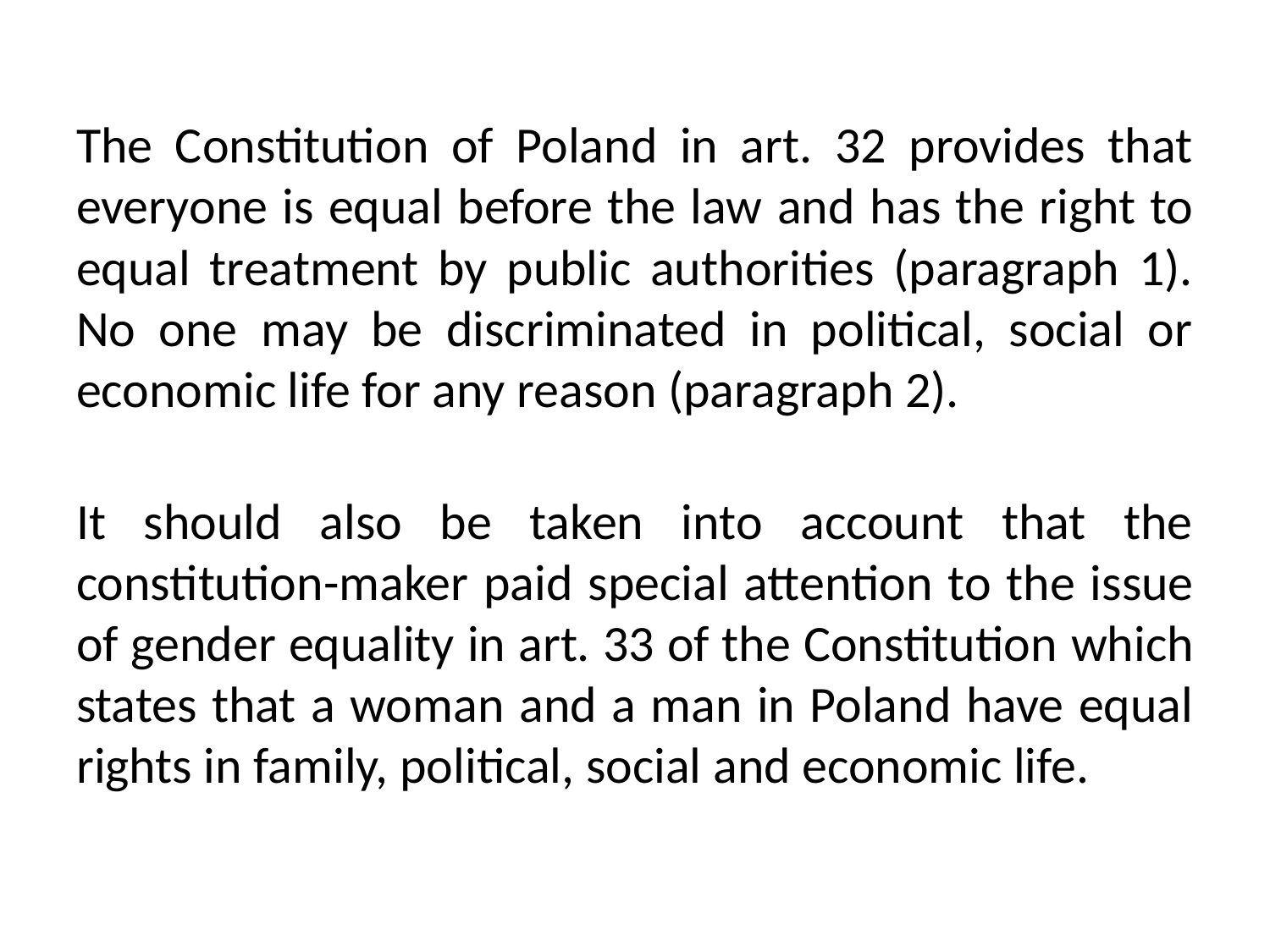

The Constitution of Poland in art. 32 provides that everyone is equal before the law and has the right to equal treatment by public authorities (paragraph 1). No one may be discriminated in political, social or economic life for any reason (paragraph 2).
It should also be taken into account that the constitution-maker paid special attention to the issue of gender equality in art. 33 of the Constitution which states that a woman and a man in Poland have equal rights in family, political, social and economic life.